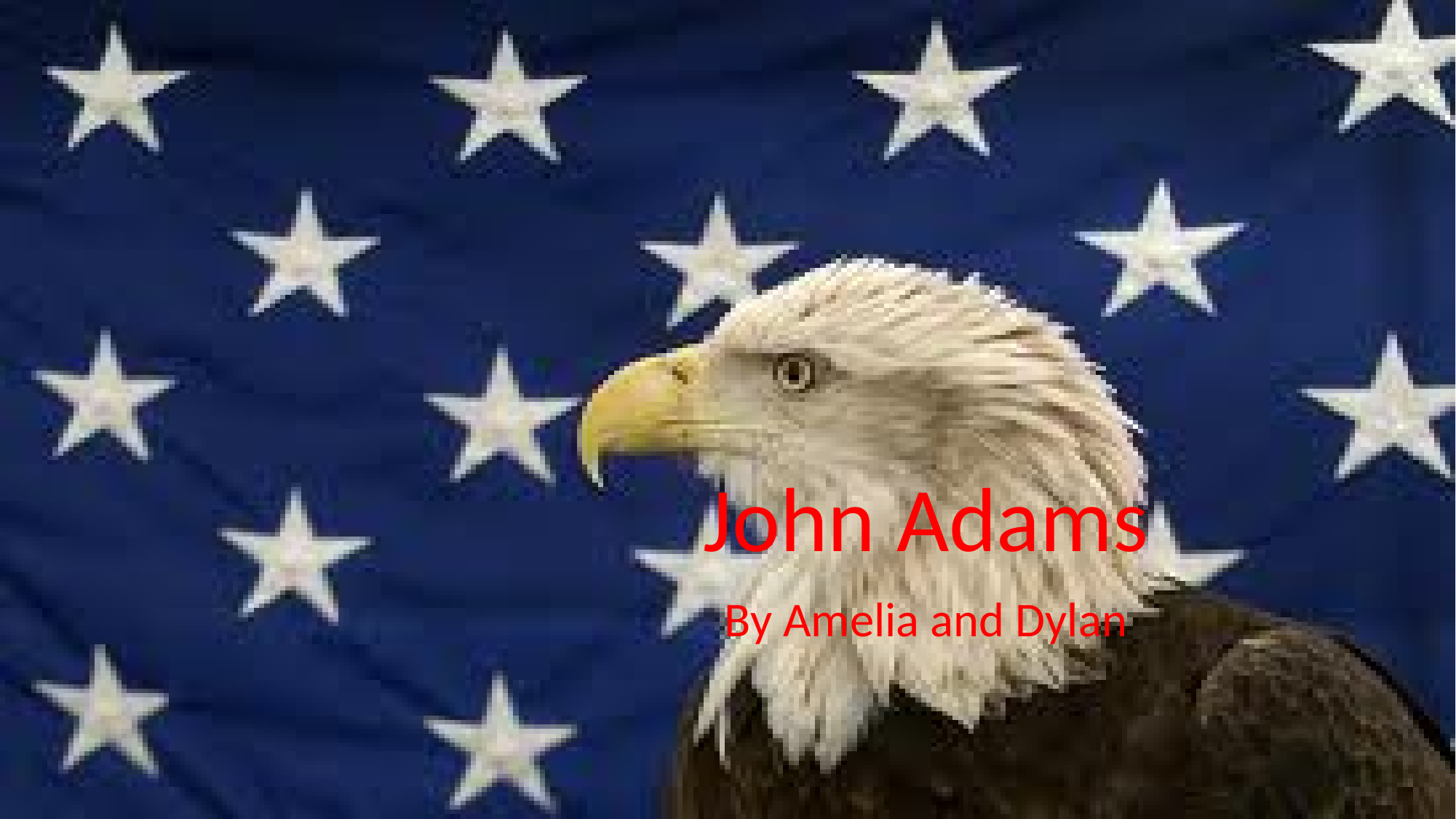

# John Adams
By Amelia and Dylan